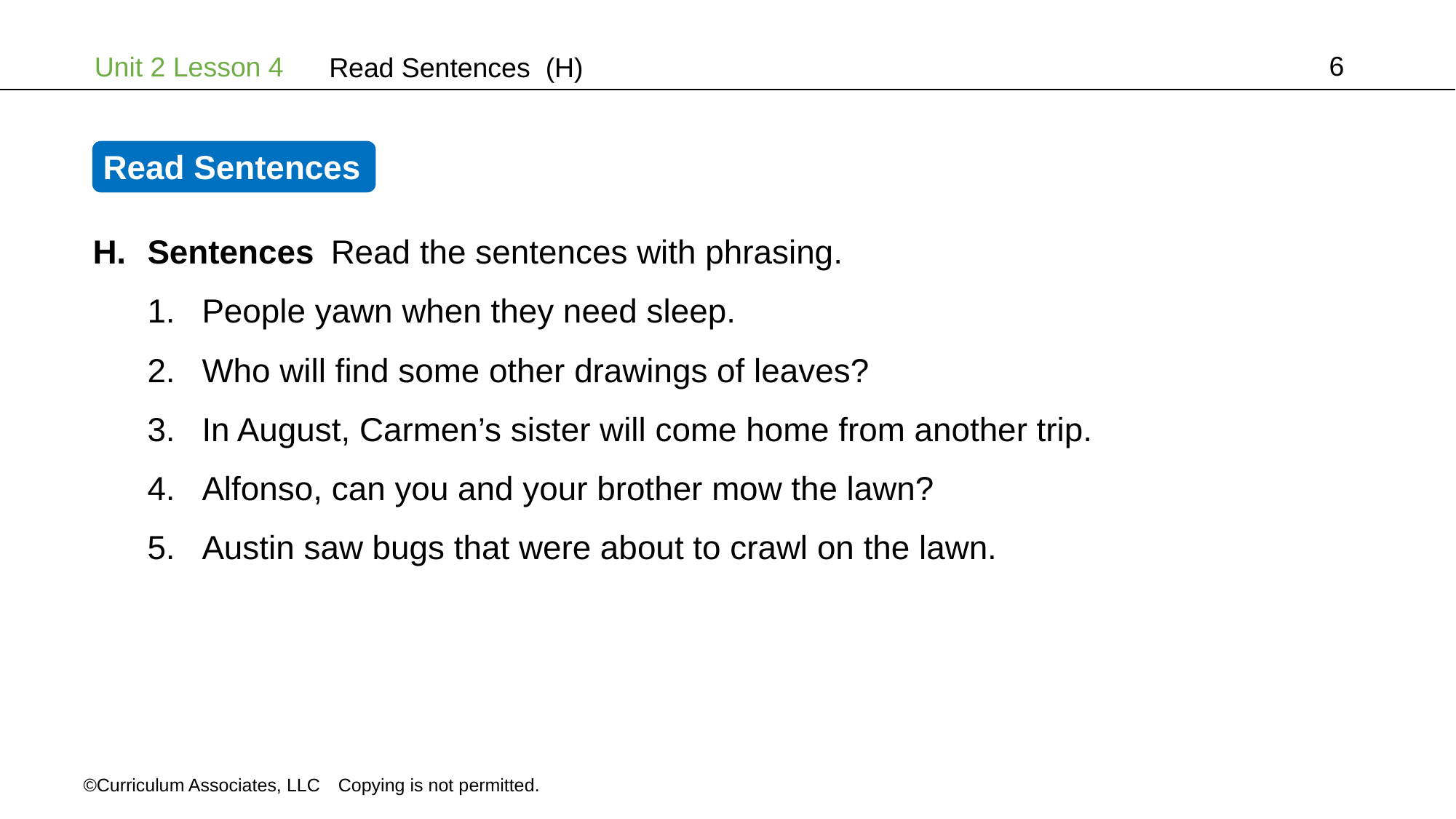

6
Read Sentences  (H)
Read Sentences

Sentences Read the sentences with phrasing.
People yawn when they need sleep.
Who will find some other drawings of leaves?
In August, Carmen’s sister will come home from another trip.
Alfonso, can you and your brother mow the lawn?
Austin saw bugs that were about to crawl on the lawn.